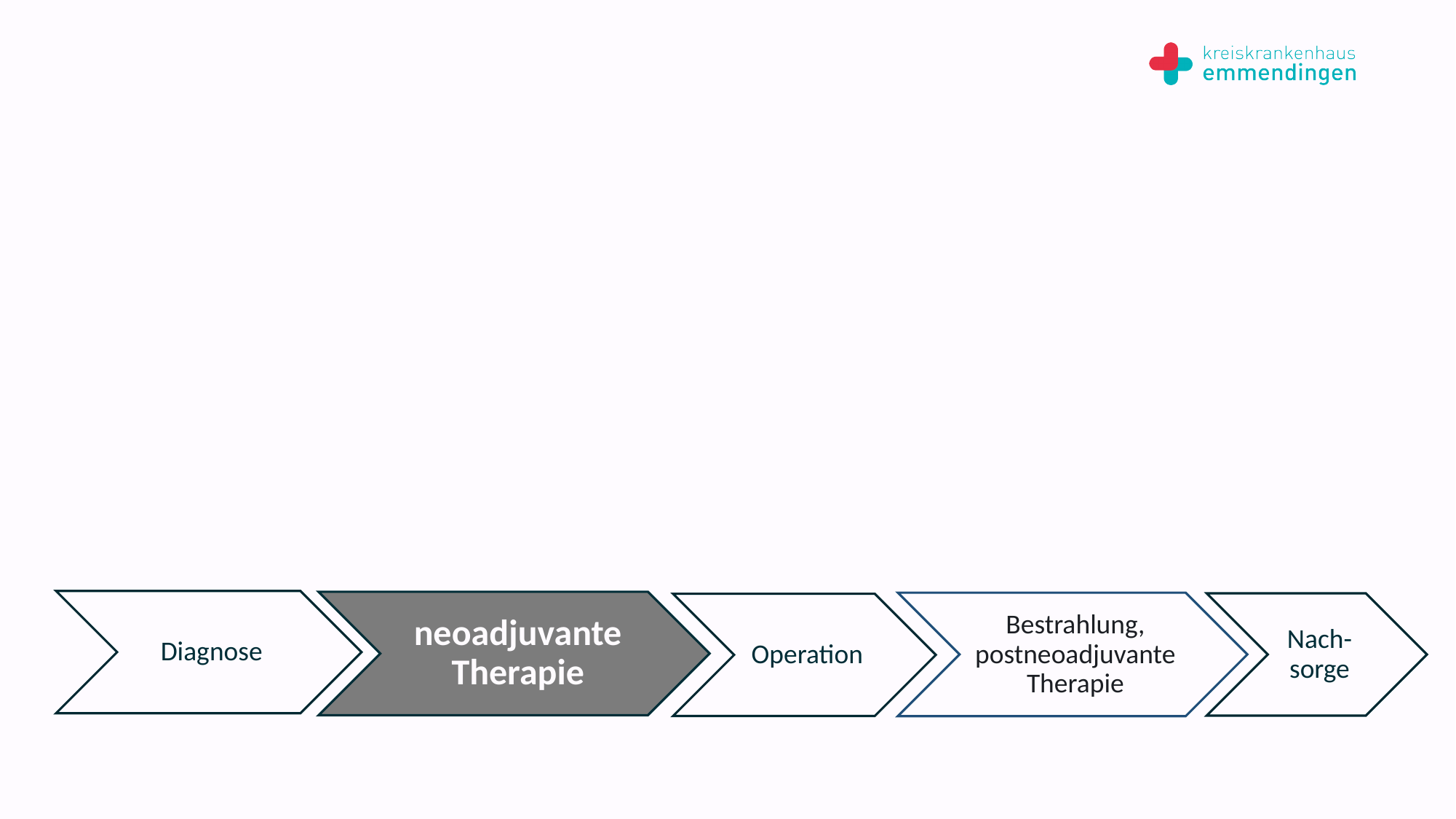

Diagnose
Operation
neoadjuvante Therapie
Nach-sorge
Bestrahlung, postneoadjuvante Therapie